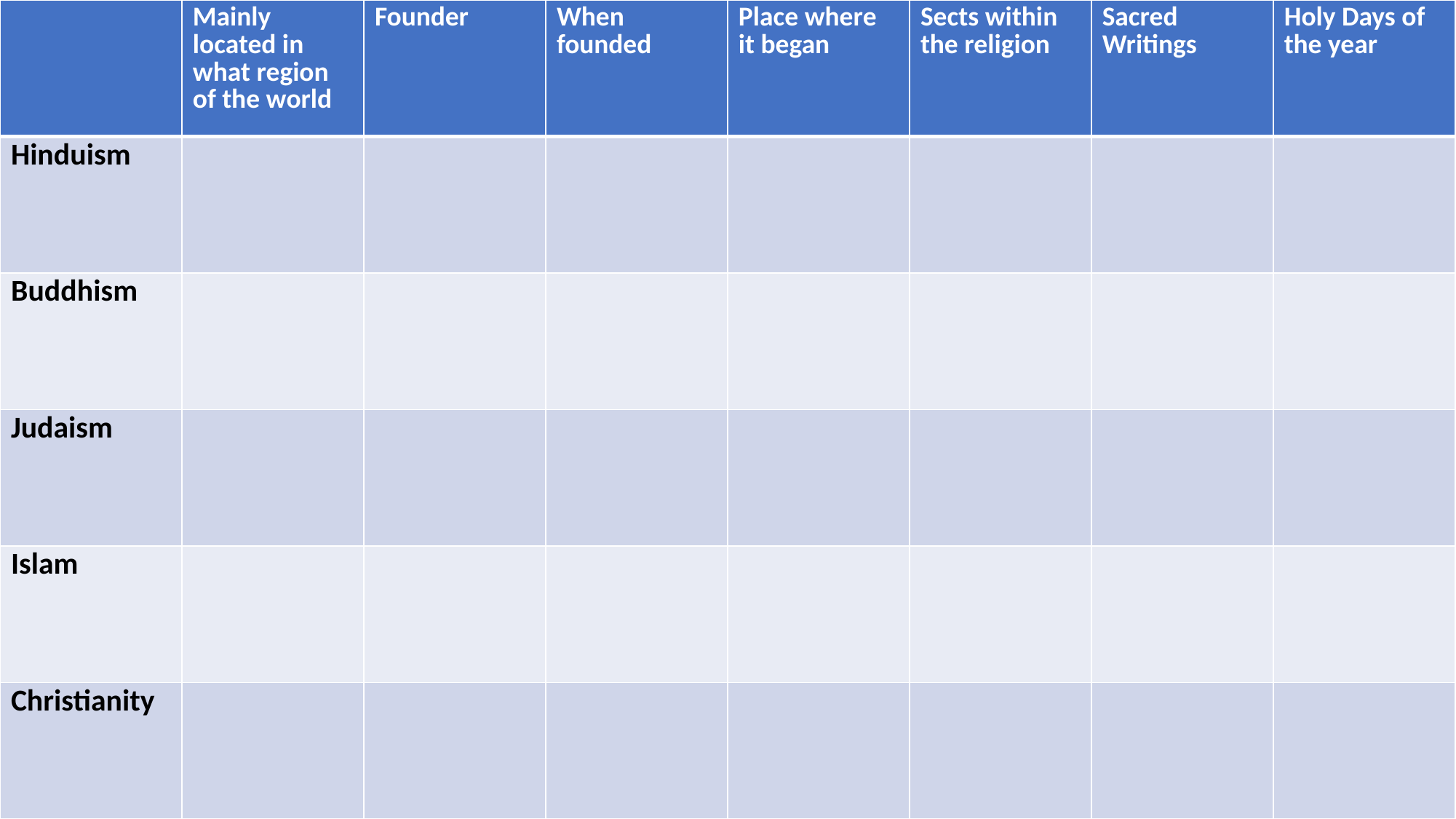

|  | Mainly located in what region of the world | Founder | When founded | Place where it began | Sects within the religion | Sacred Writings | Holy Days of the year |
| --- | --- | --- | --- | --- | --- | --- | --- |
| Hinduism |  |  |  |  |  |  |  |
| Buddhism |  |  |  |  |  |  |  |
| Judaism |  |  |  |  |  |  |  |
| Islam |  |  |  |  |  |  |  |
| Christianity |  |  |  |  |  |  |  |